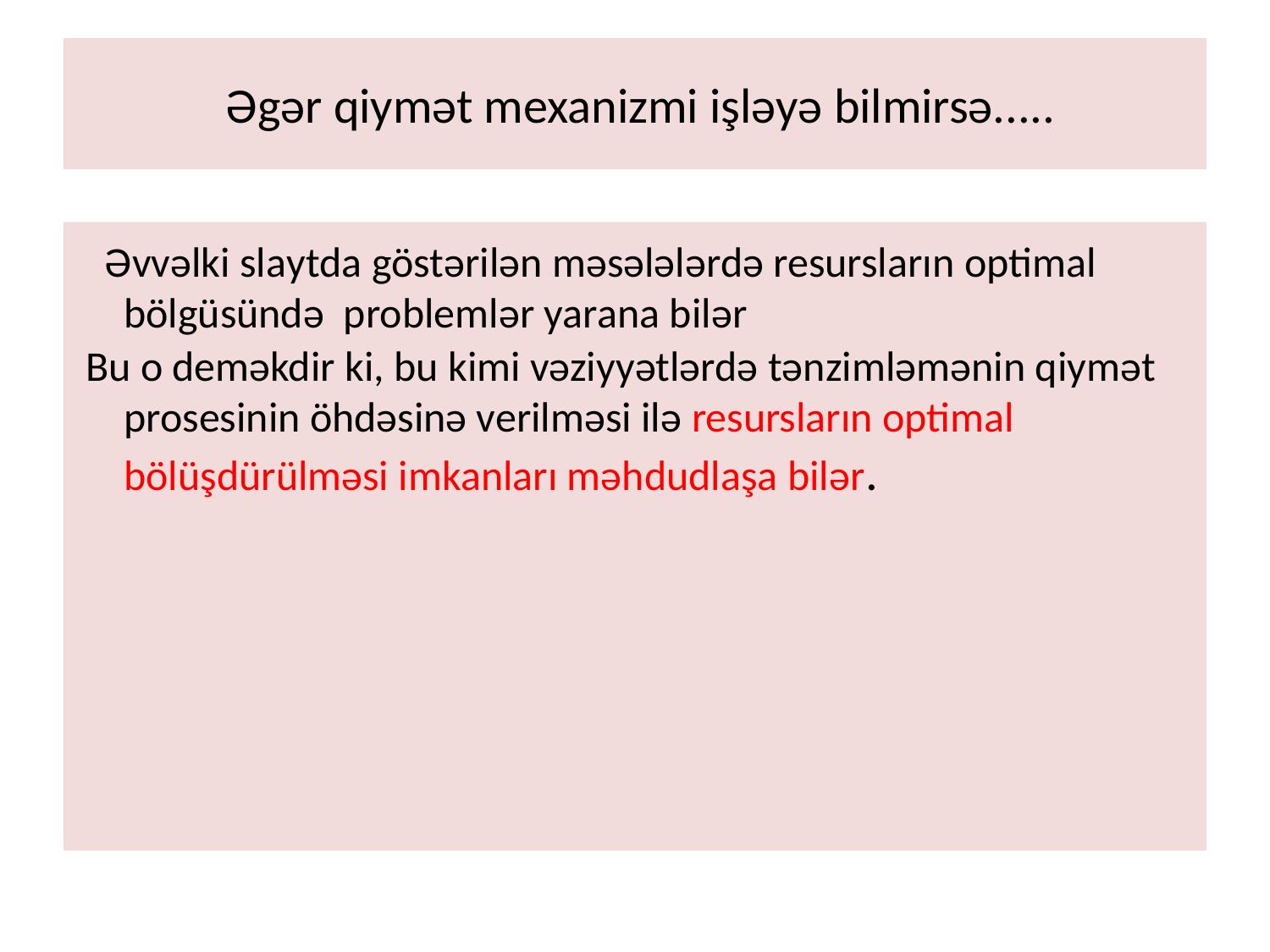

# Əgər qiymət mexanizmi işləyə bilmirsə.....
   Əvvəlki slaytda göstərilən məsələlərdə resursların optimal bölgüsündə  problemlər yarana bilər
 Bu o deməkdir ki, bu kimi vəziyyətlərdə tənzimləmənin qiymət prosesinin öhdəsinə verilməsi ilə resursların optimal bölüşdürülməsi imkanları məhdudlaşa bilər.